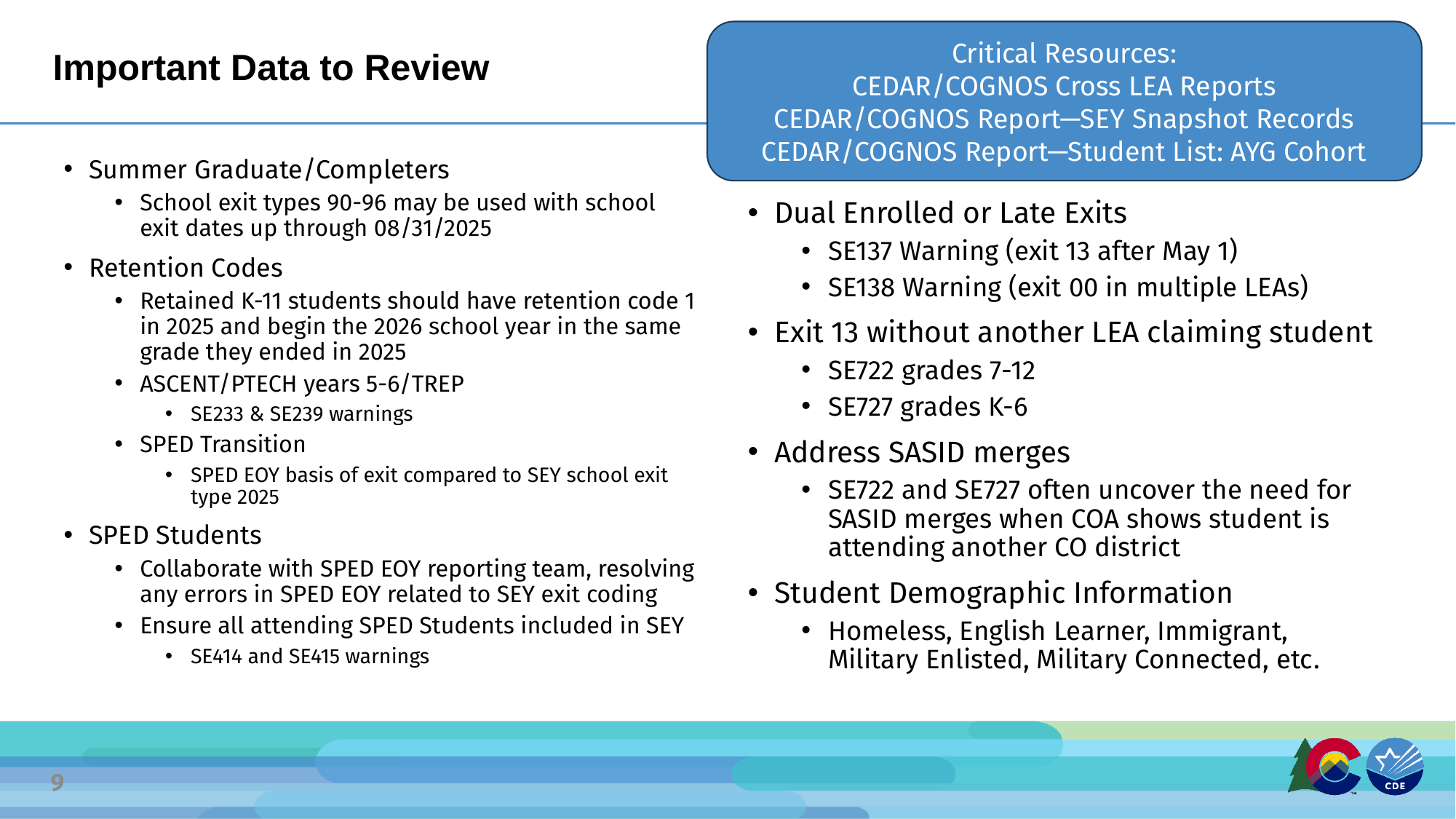

Critical Resources:
CEDAR/COGNOS Cross LEA Reports
CEDAR/COGNOS Report—SEY Snapshot Records
CEDAR/COGNOS Report—Student List: AYG Cohort
# Important Data to Review
Summer Graduate/Completers
School exit types 90-96 may be used with school exit dates up through 08/31/2025
Retention Codes
Retained K-11 students should have retention code 1 in 2025 and begin the 2026 school year in the same grade they ended in 2025
ASCENT/PTECH years 5-6/TREP
SE233 & SE239 warnings
SPED Transition
SPED EOY basis of exit compared to SEY school exit type 2025
SPED Students
Collaborate with SPED EOY reporting team, resolving any errors in SPED EOY related to SEY exit coding
Ensure all attending SPED Students included in SEY
SE414 and SE415 warnings

Dual Enrolled or Late Exits
SE137 Warning (exit 13 after May 1)
SE138 Warning (exit 00 in multiple LEAs)
Exit 13 without another LEA claiming student
SE722 grades 7-12
SE727 grades K-6
Address SASID merges
SE722 and SE727 often uncover the need for SASID merges when COA shows student is attending another CO district
Student Demographic Information
Homeless, English Learner, Immigrant, Military Enlisted, Military Connected, etc.

9